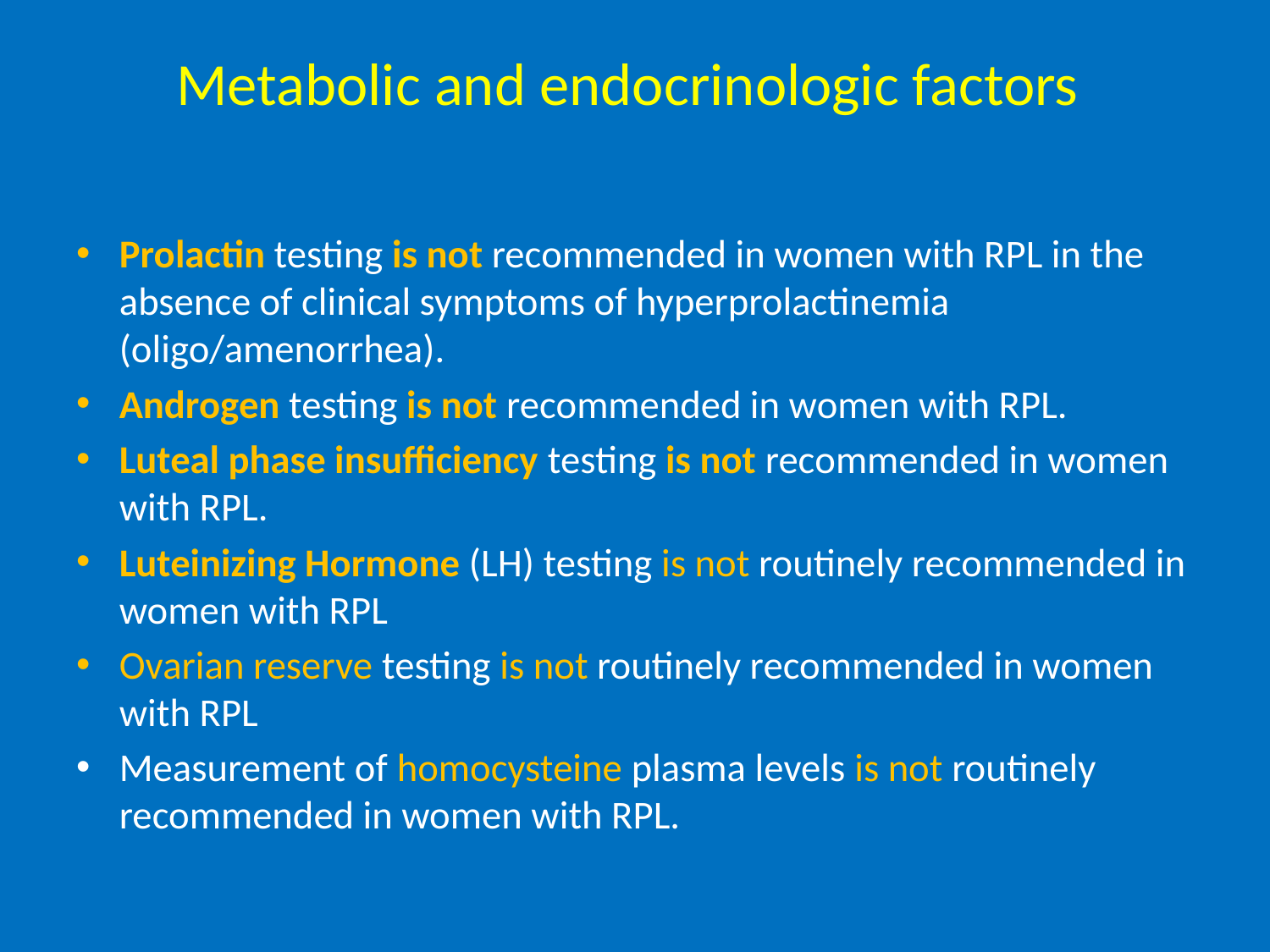

# Metabolic and endocrinologic factors
Prolactin testing is not recommended in women with RPL in the absence of clinical symptoms of hyperprolactinemia (oligo/amenorrhea).
Androgen testing is not recommended in women with RPL.
Luteal phase insufficiency testing is not recommended in women with RPL.
Luteinizing Hormone (LH) testing is not routinely recommended in women with RPL
Ovarian reserve testing is not routinely recommended in women with RPL
Measurement of homocysteine plasma levels is not routinely recommended in women with RPL.